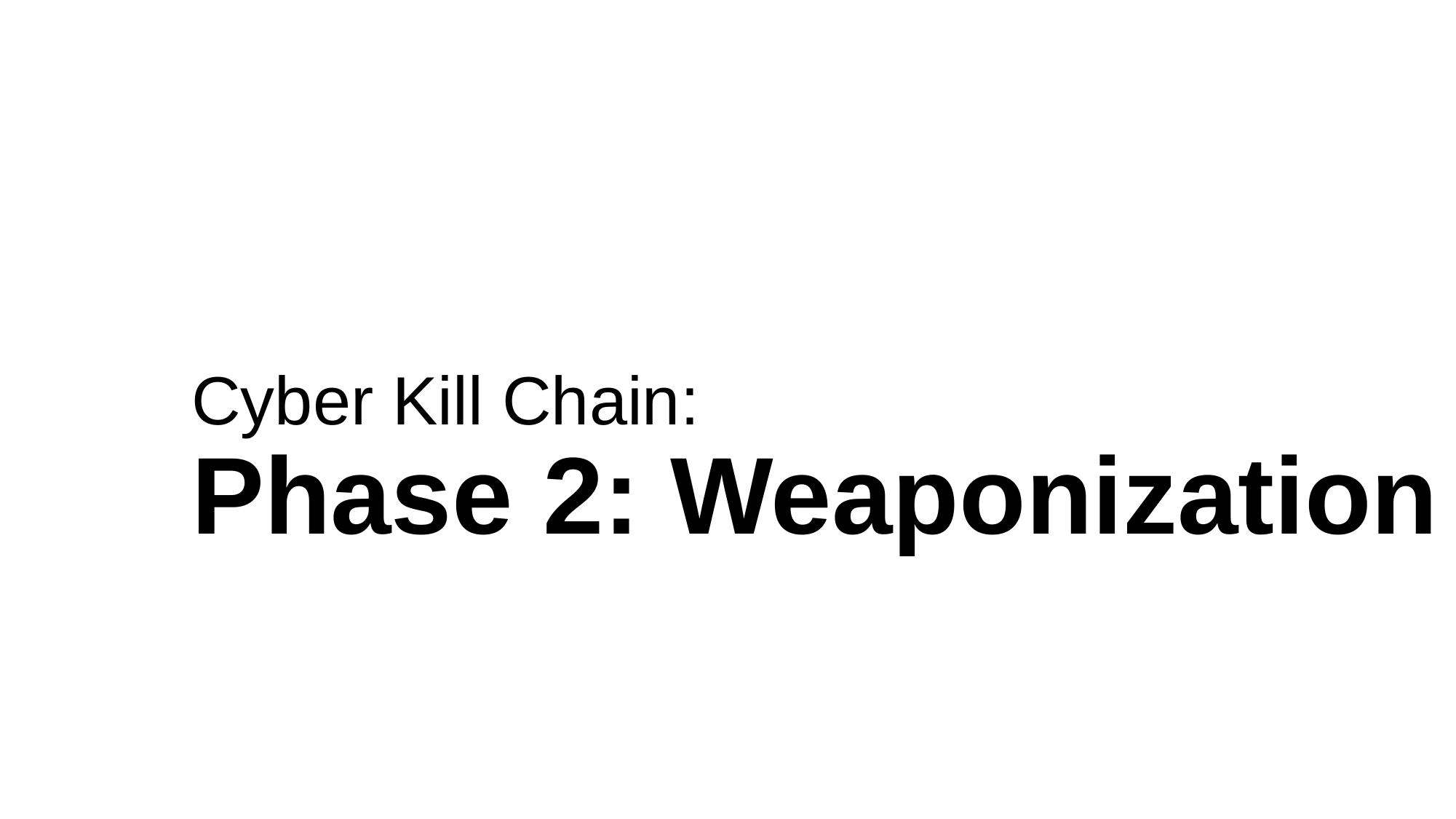

# Cyber Kill Chain: Phase 2: Weaponization